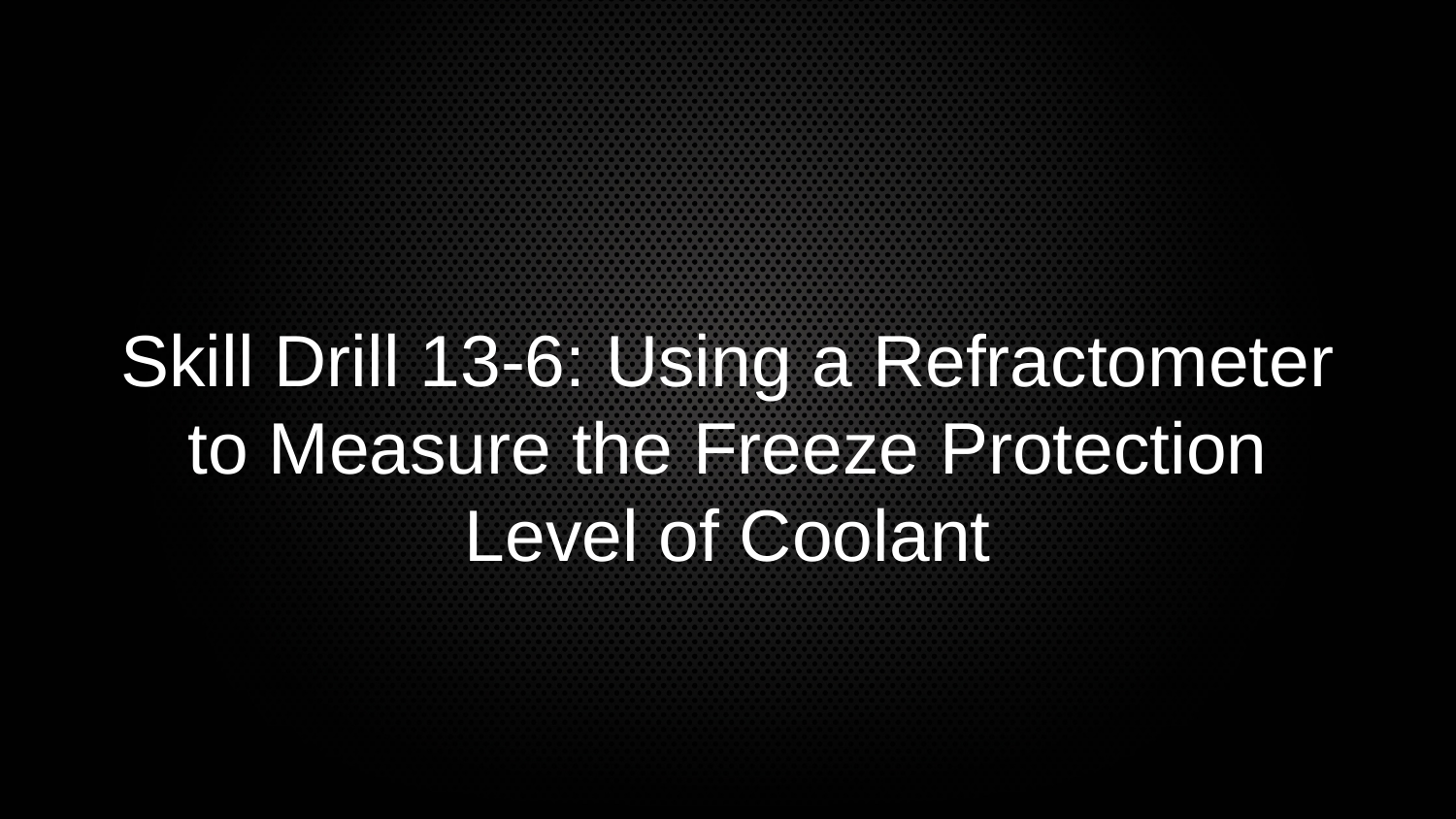

Skill Drill 13-6: Using a Refractometer to Measure the Freeze Protection Level of Coolant